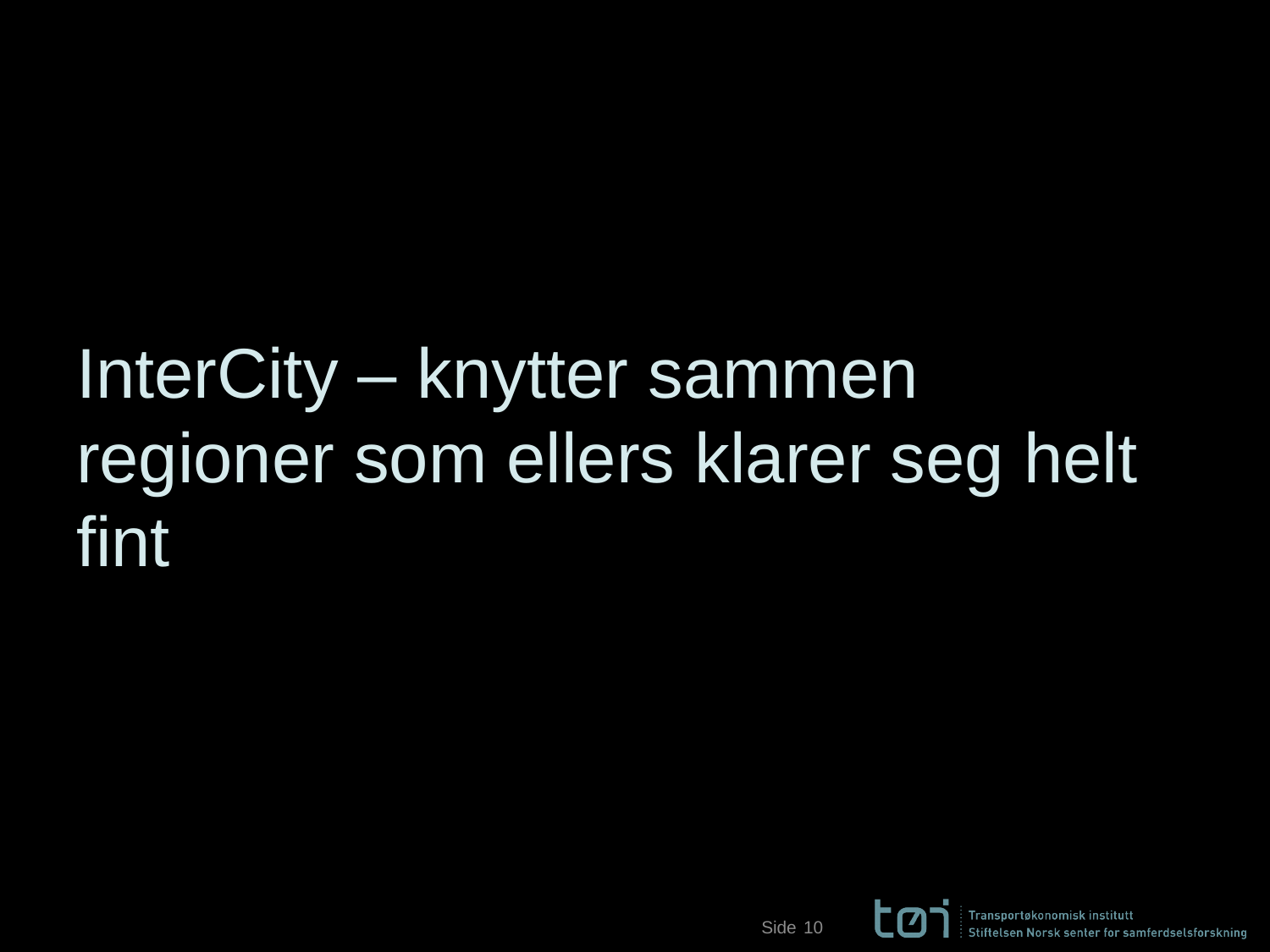

#

InterCity – knytter sammen regioner som ellers klarer seg helt fint

10